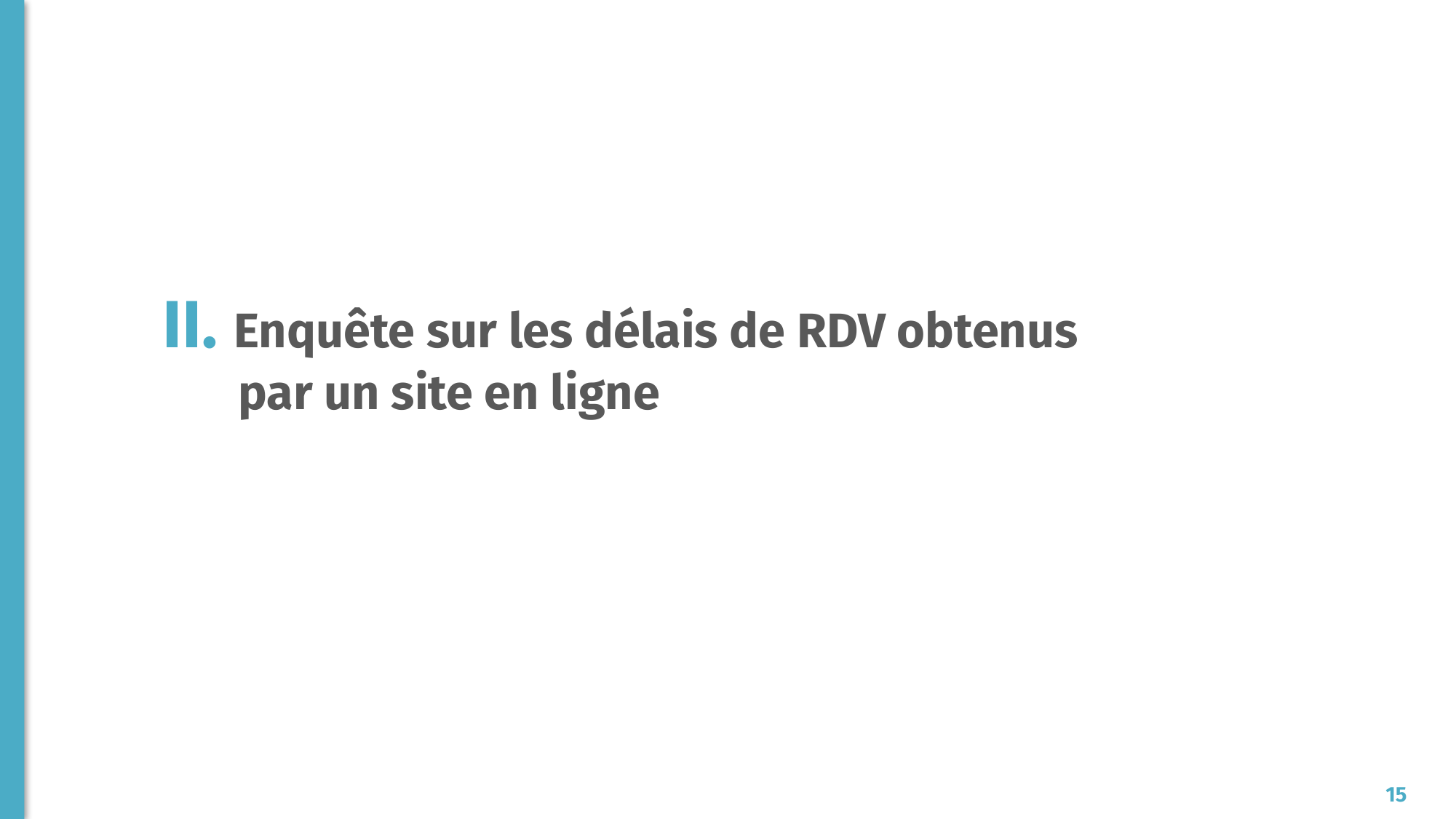

# II. Enquête sur les délais de RDV obtenus par un site en ligne
15